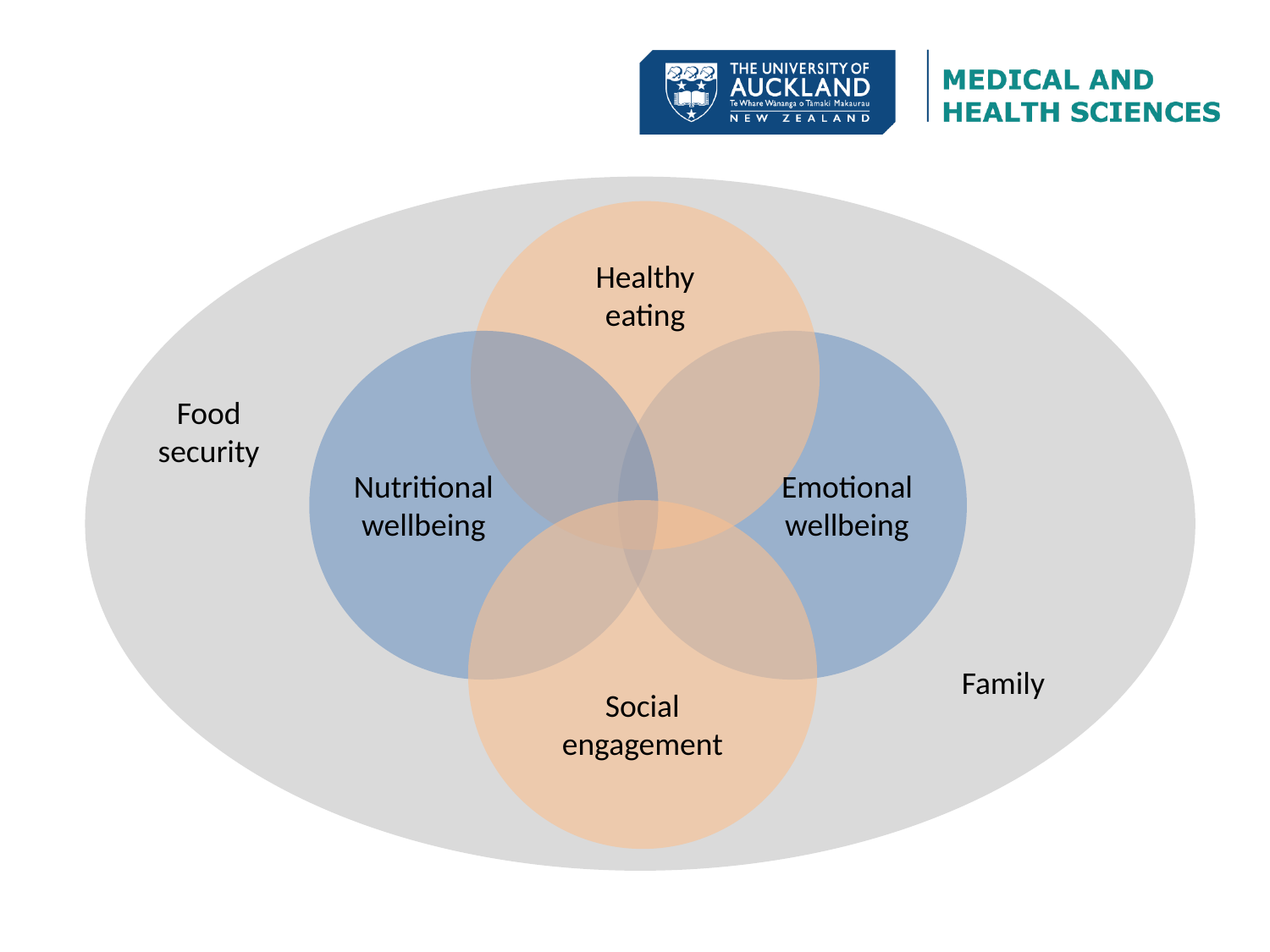

Healthy eating

Food security
Nutritional wellbeing
Emotional wellbeing

Family
Social engagement